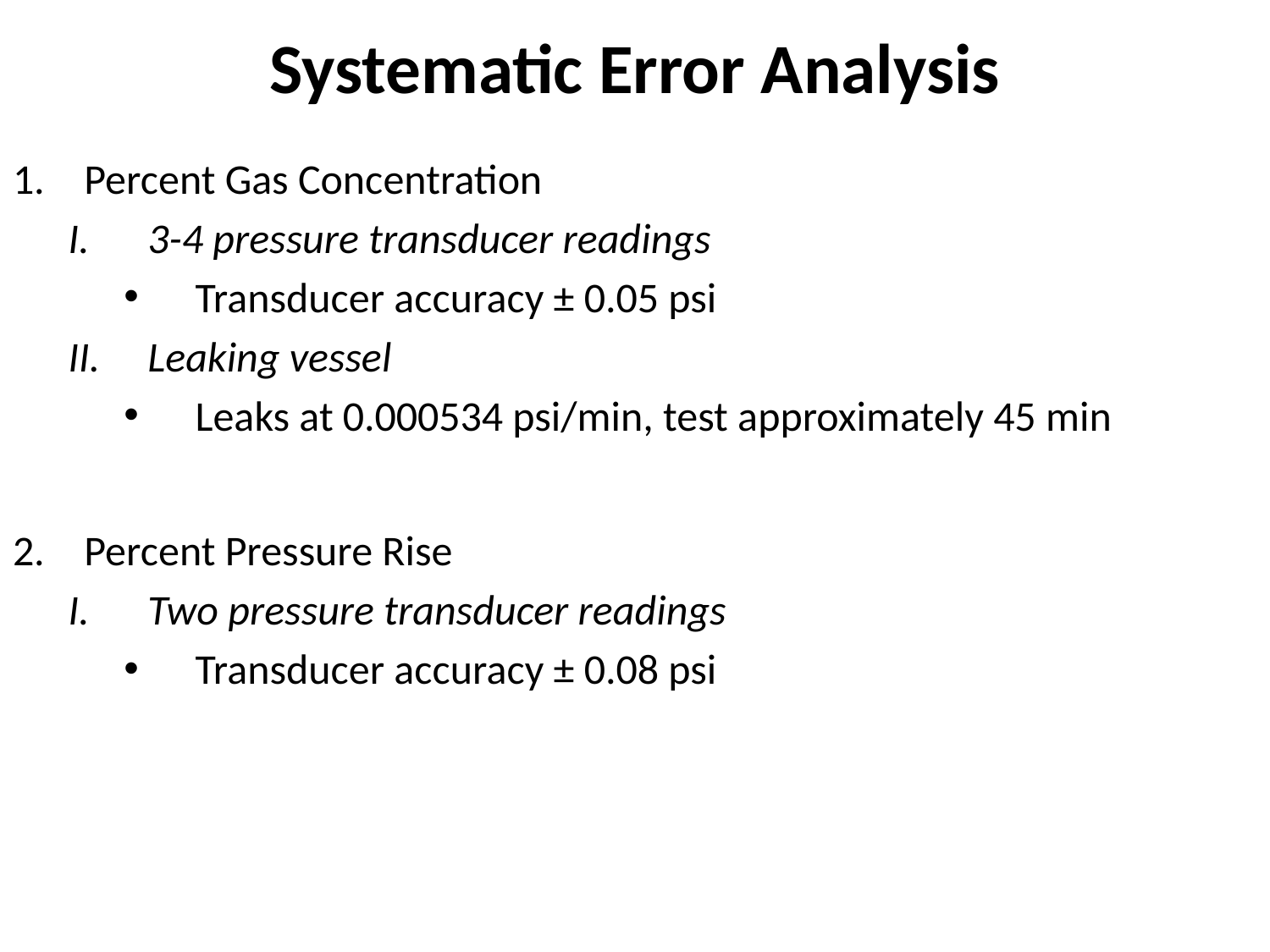

# Systematic Error Analysis
Percent Gas Concentration
3-4 pressure transducer readings
Transducer accuracy ± 0.05 psi
Leaking vessel
Leaks at 0.000534 psi/min, test approximately 45 min

Percent Pressure Rise
Two pressure transducer readings
Transducer accuracy ± 0.08 psi